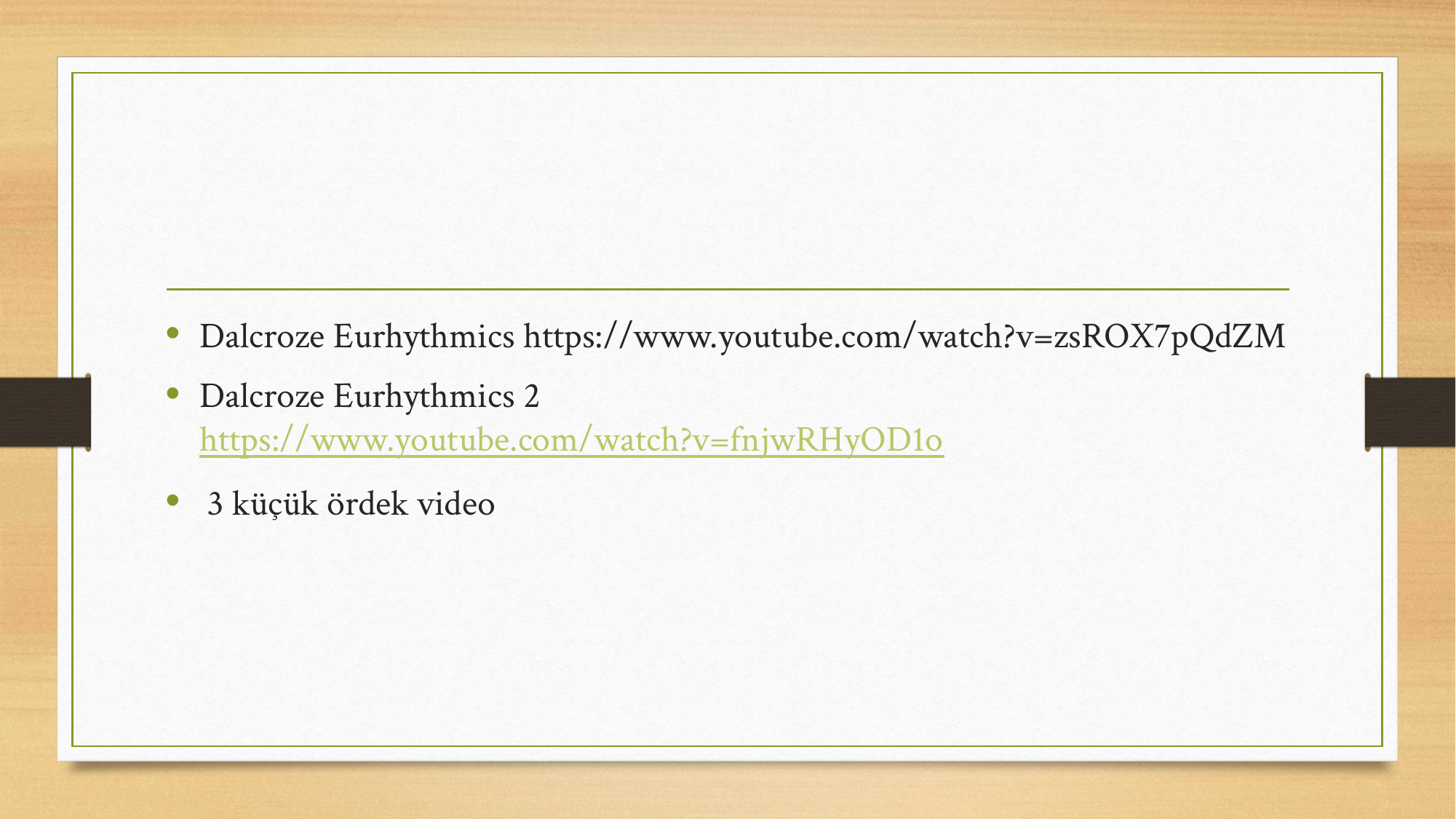

#
Dalcroze Eurhythmics https://www.youtube.com/watch?v=zsROX7pQdZM
Dalcroze Eurhythmics 2 https://www.youtube.com/watch?v=fnjwRHyOD1o
 3 küçük ördek video